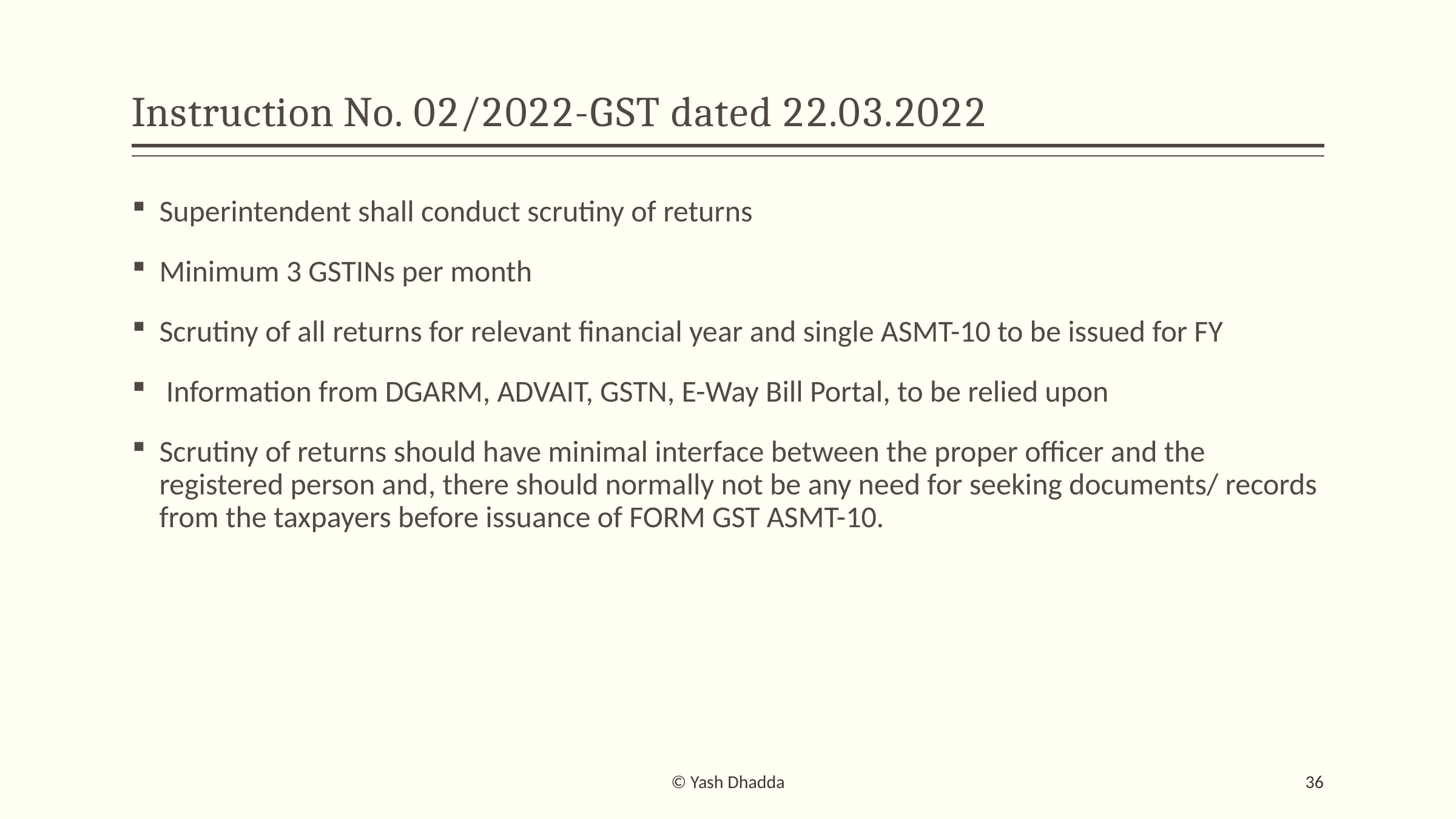

# Instruction No. 02/2022-GST dated 22.03.2022
Superintendent shall conduct scrutiny of returns
Minimum 3 GSTINs per month
Scrutiny of all returns for relevant financial year and single ASMT-10 to be issued for FY
 Information from DGARM, ADVAIT, GSTN, E-Way Bill Portal, to be relied upon
Scrutiny of returns should have minimal interface between the proper officer and the registered person and, there should normally not be any need for seeking documents/ records from the taxpayers before issuance of FORM GST ASMT-10.

© Yash Dhadda
36